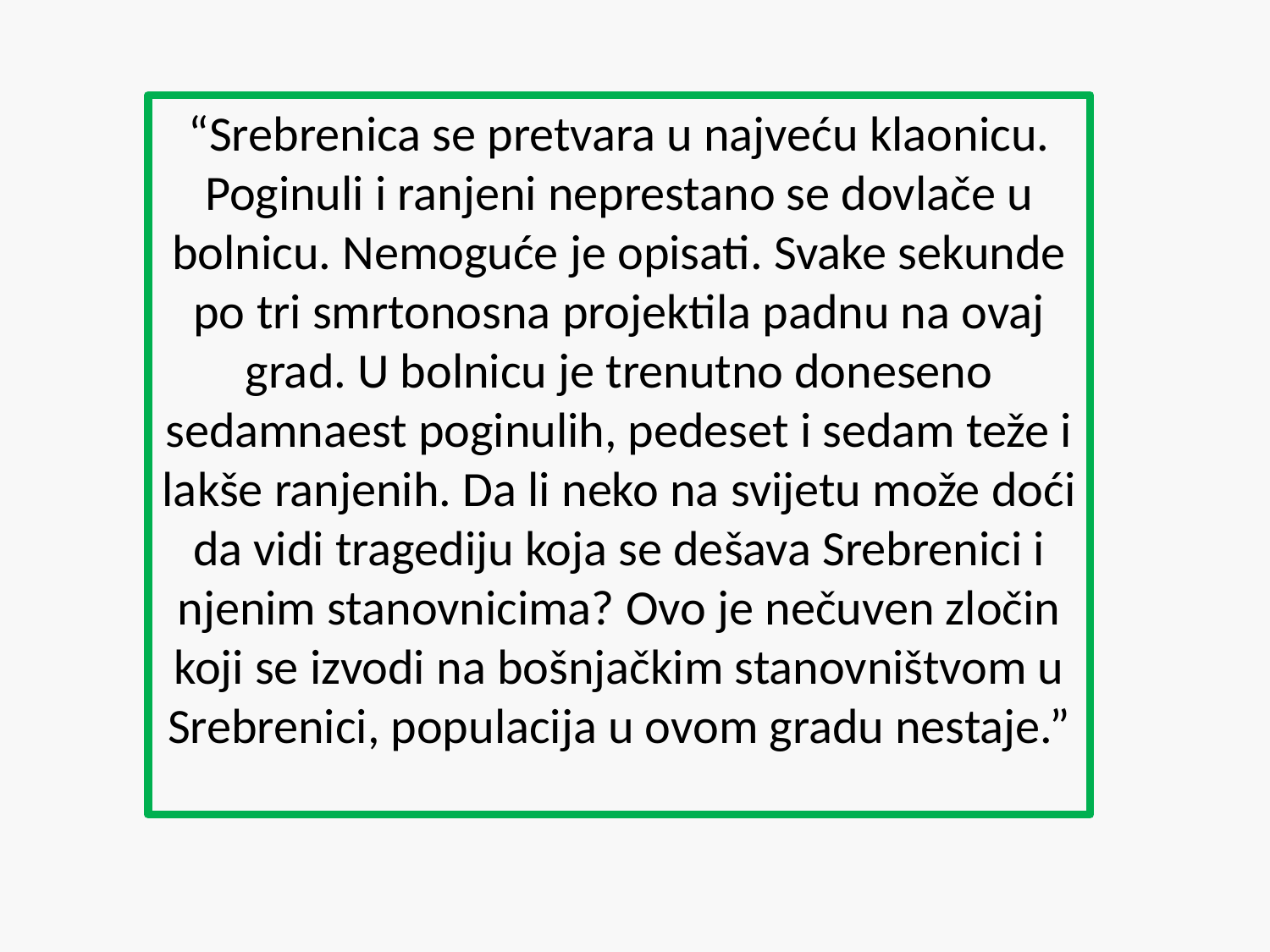

“Srebrenica se pretvara u najveću klaonicu. Poginuli i ranjeni neprestano se dovlače u bolnicu. Nemoguće je opisati. Svake sekunde po tri smrtonosna projektila padnu na ovaj grad. U bolnicu je trenutno doneseno sedamnaest poginulih, pedeset i sedam teže i lakše ranjenih. Da li neko na svijetu može doći da vidi tragediju koja se dešava Srebrenici i njenim stanovnicima? Ovo je nečuven zločin koji se izvodi na bošnjačkim stanovništvom u Srebrenici, populacija u ovom gradu nestaje.”